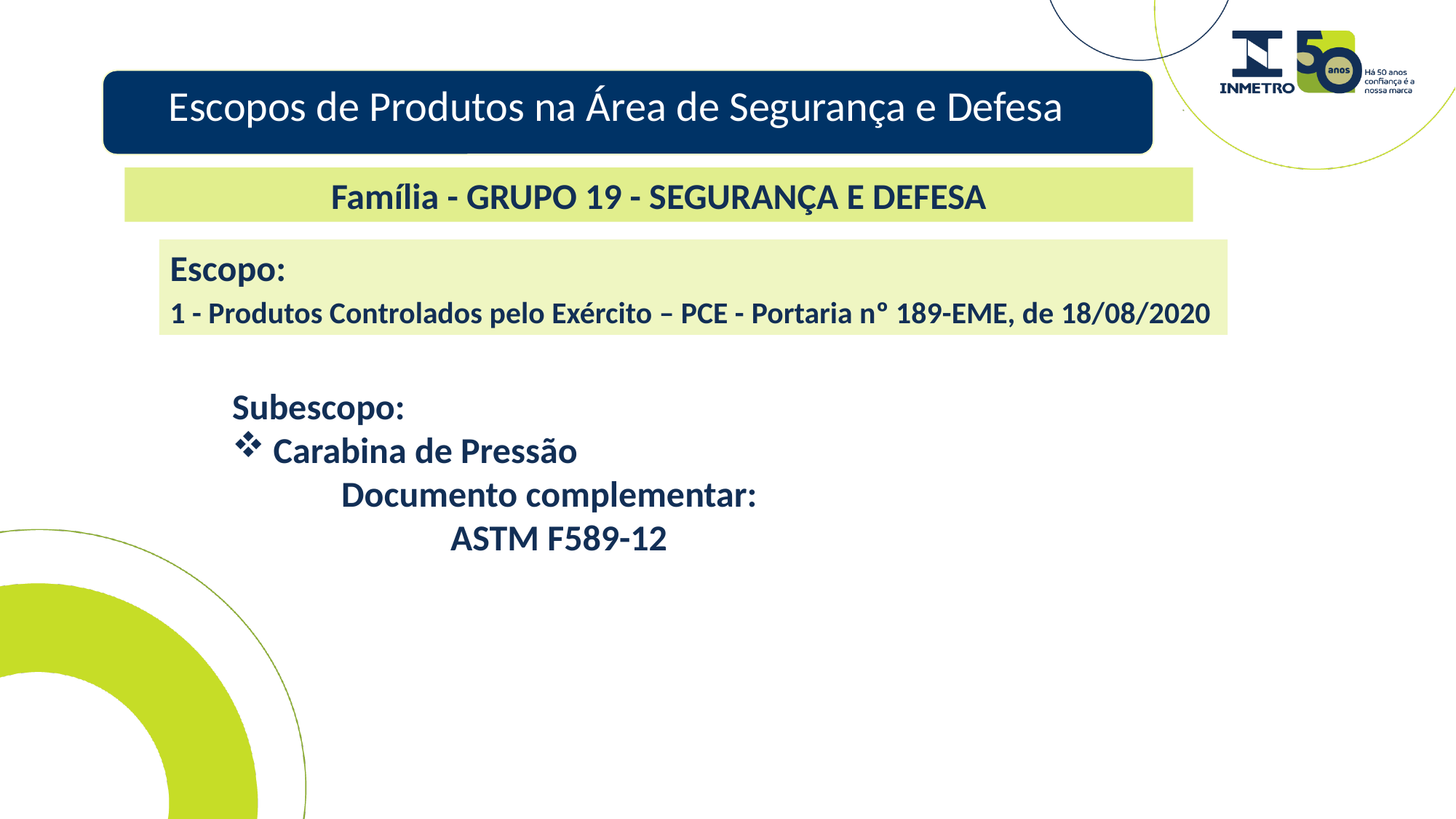

# Escopos de Produtos na Área de Segurança e Defesa
Família - GRUPO 19 - SEGURANÇA E DEFESA
Escopo:
1 - Produtos Controlados pelo Exército – PCE - Portaria nº 189-EME, de 18/08/2020
Subescopo:
Carabina de Pressão
	Documento complementar:
		ASTM F589-12